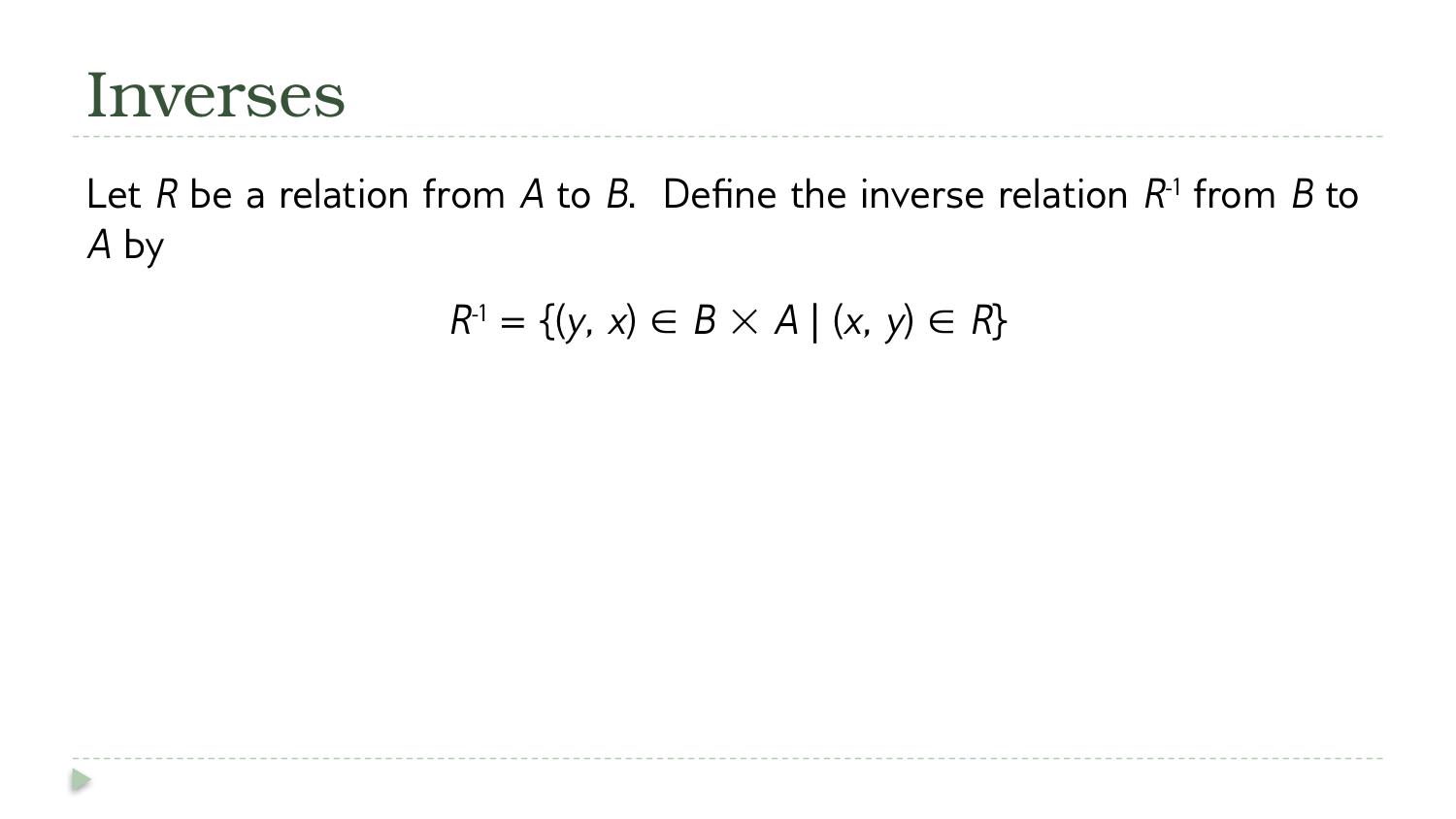

# Inverses
Let R be a relation from A to B.  Define the inverse relation R-1 from B to A by
R-1 = {(y, x) ∈ B × A | (x, y) ∈ R}